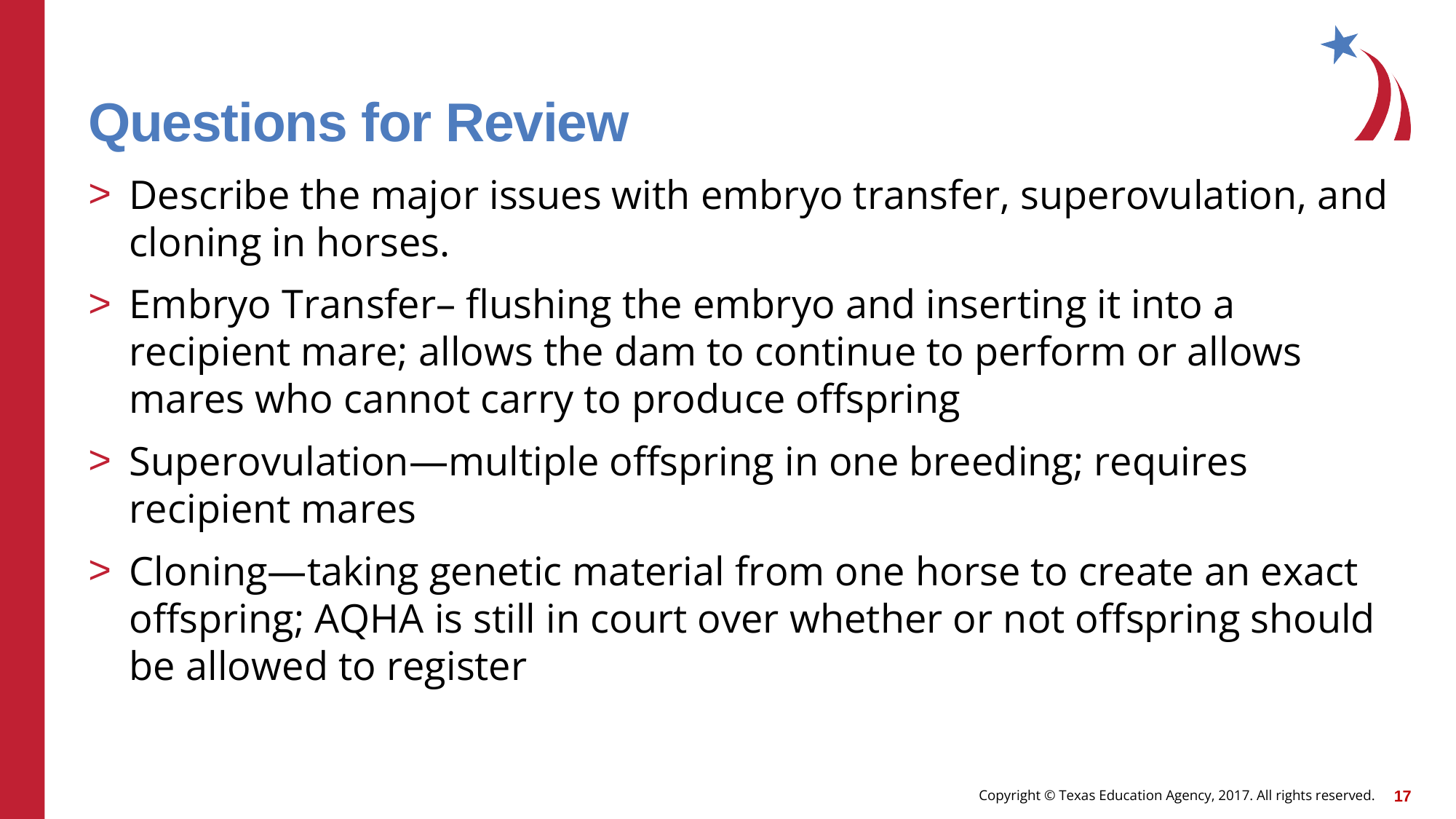

# Questions for Review
Describe the major issues with embryo transfer, superovulation, and cloning in horses.
Embryo Transfer– flushing the embryo and inserting it into a recipient mare; allows the dam to continue to perform or allows mares who cannot carry to produce offspring
Superovulation—multiple offspring in one breeding; requires recipient mares
Cloning—taking genetic material from one horse to create an exact offspring; AQHA is still in court over whether or not offspring should be allowed to register